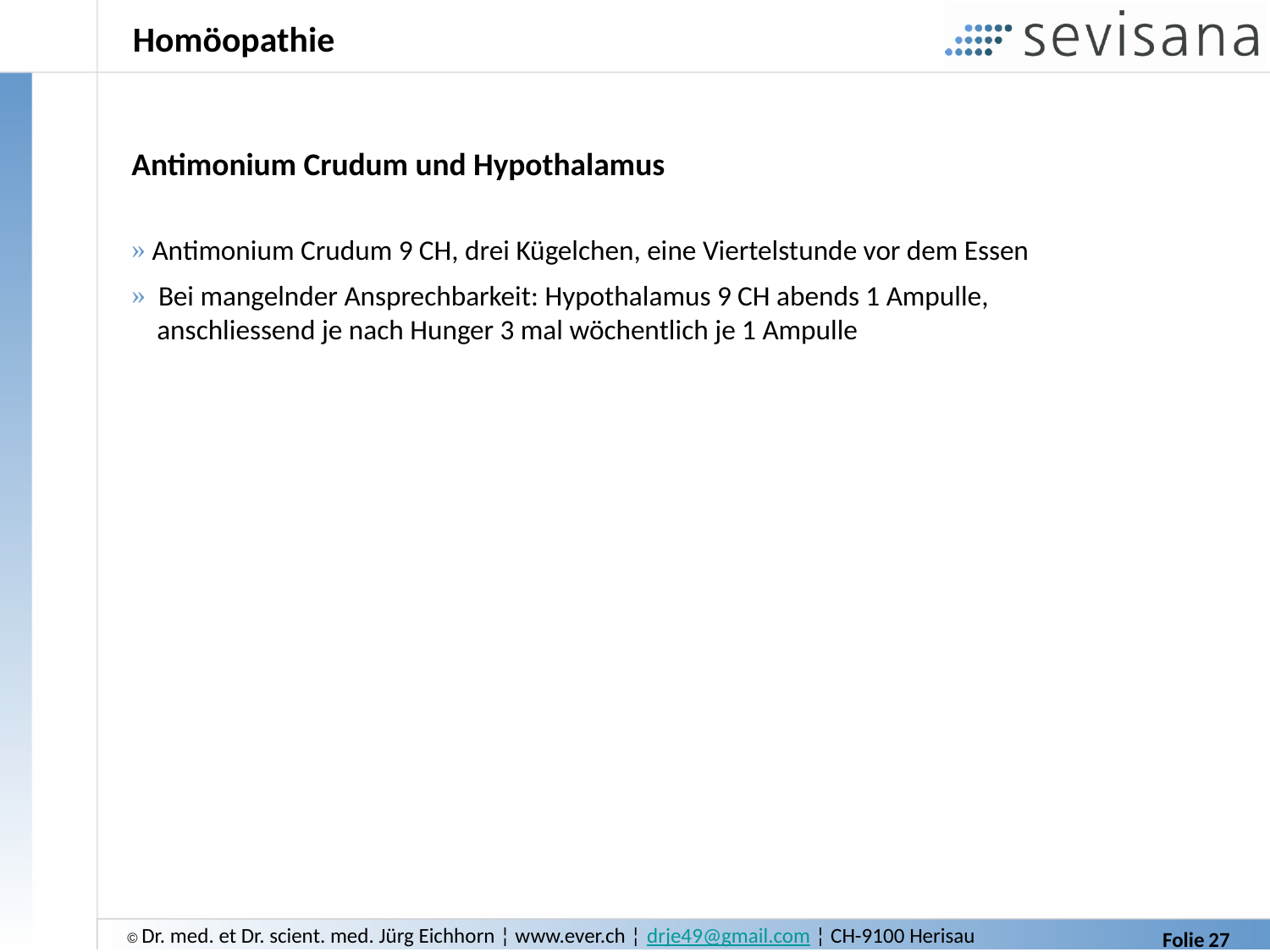

# Homöopathie
Antimonium Crudum und Hypothalamus
 Antimonium Crudum 9 CH, drei Kügelchen, eine Viertelstunde vor dem Essen
  Bei mangelnder Ansprechbarkeit: Hypothalamus 9 CH abends 1 Ampulle,
    anschliessend je nach Hunger 3 mal wöchentlich je 1 Ampulle